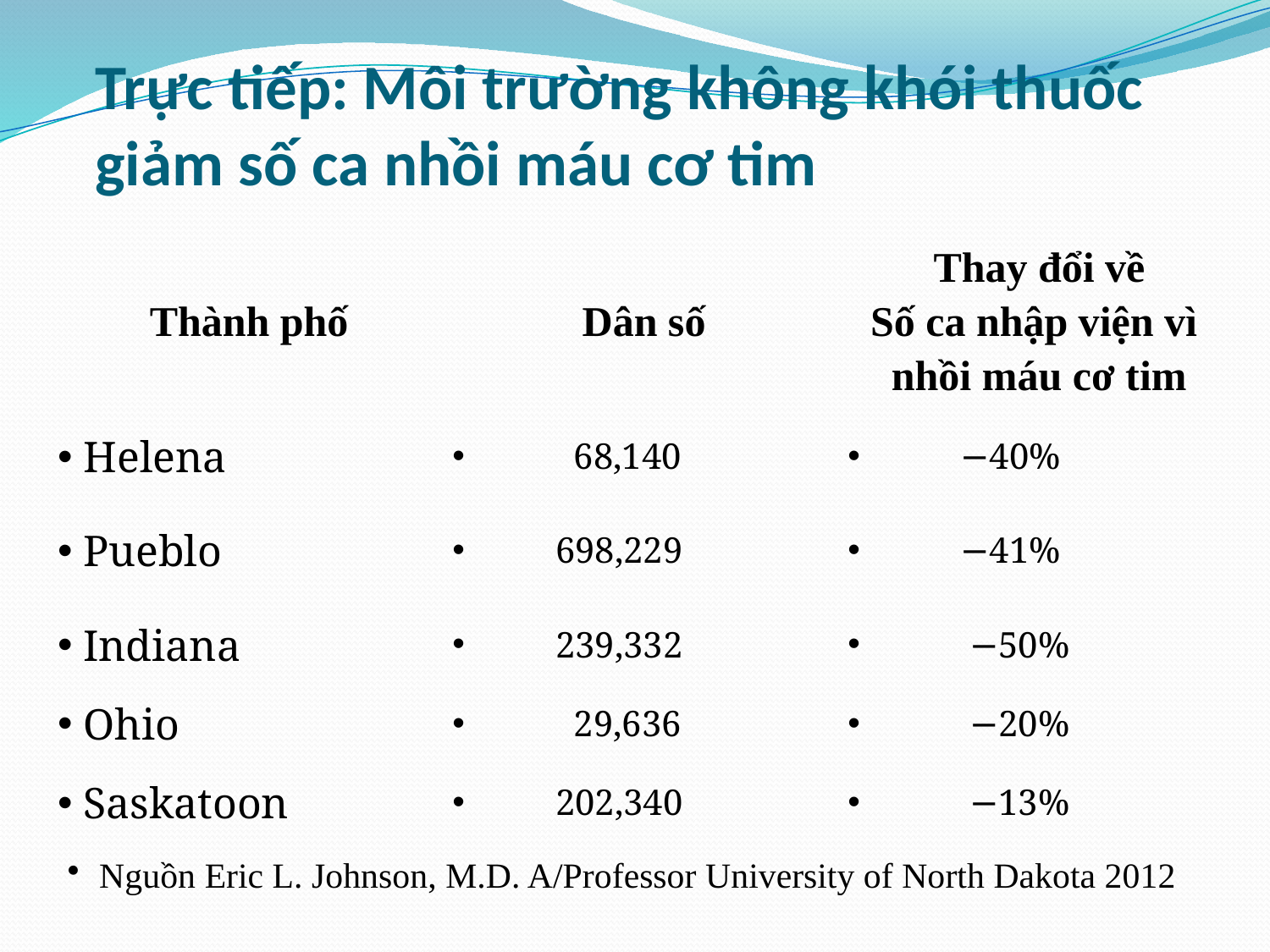

# Trực tiếp: Môi trường không khói thuốc giảm số ca nhồi máu cơ tim
| Thành phố | Dân số | Thay đổi về Số ca nhập viện vì nhồi máu cơ tim |
| --- | --- | --- |
| Helena | 68,140 | −40% |
| Pueblo | 698,229 | −41% |
| Indiana | 239,332 | −50% |
| Ohio | 29,636 | −20% |
| Saskatoon | 202,340 | −13% |
Nguồn Eric L. Johnson, M.D. A/Professor University of North Dakota 2012